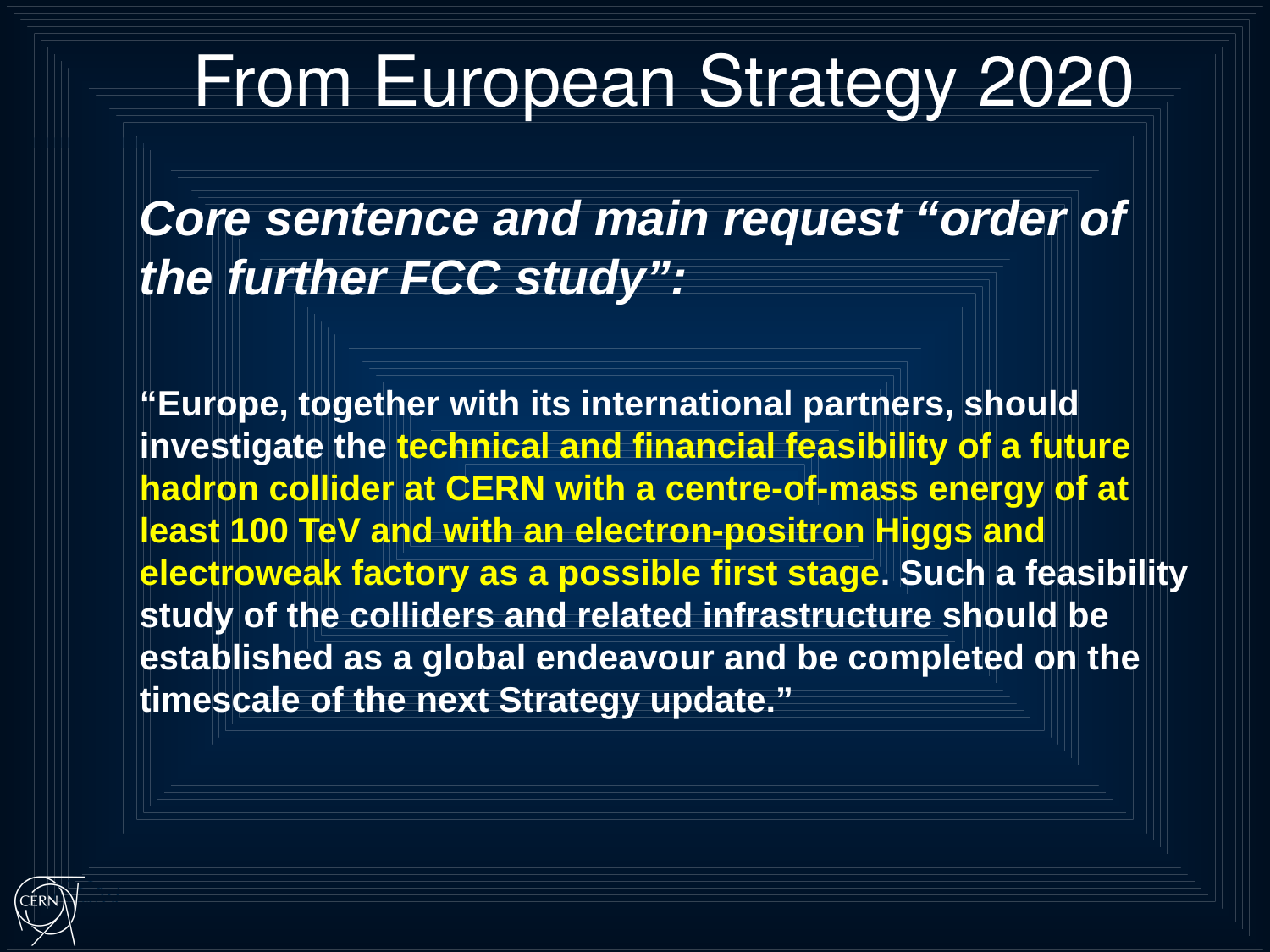

# From European Strategy 2020
Core sentence and main request “order of the further FCC study”:

“Europe, together with its international partners, should investigate the technical and financial feasibility of a future hadron collider at CERN with a centre-of-mass energy of at least 100 TeV and with an electron-positron Higgs and electroweak factory as a possible first stage. Such a feasibility study of the colliders and related infrastructure should be established as a global endeavour and be completed on the timescale of the next Strategy update.”